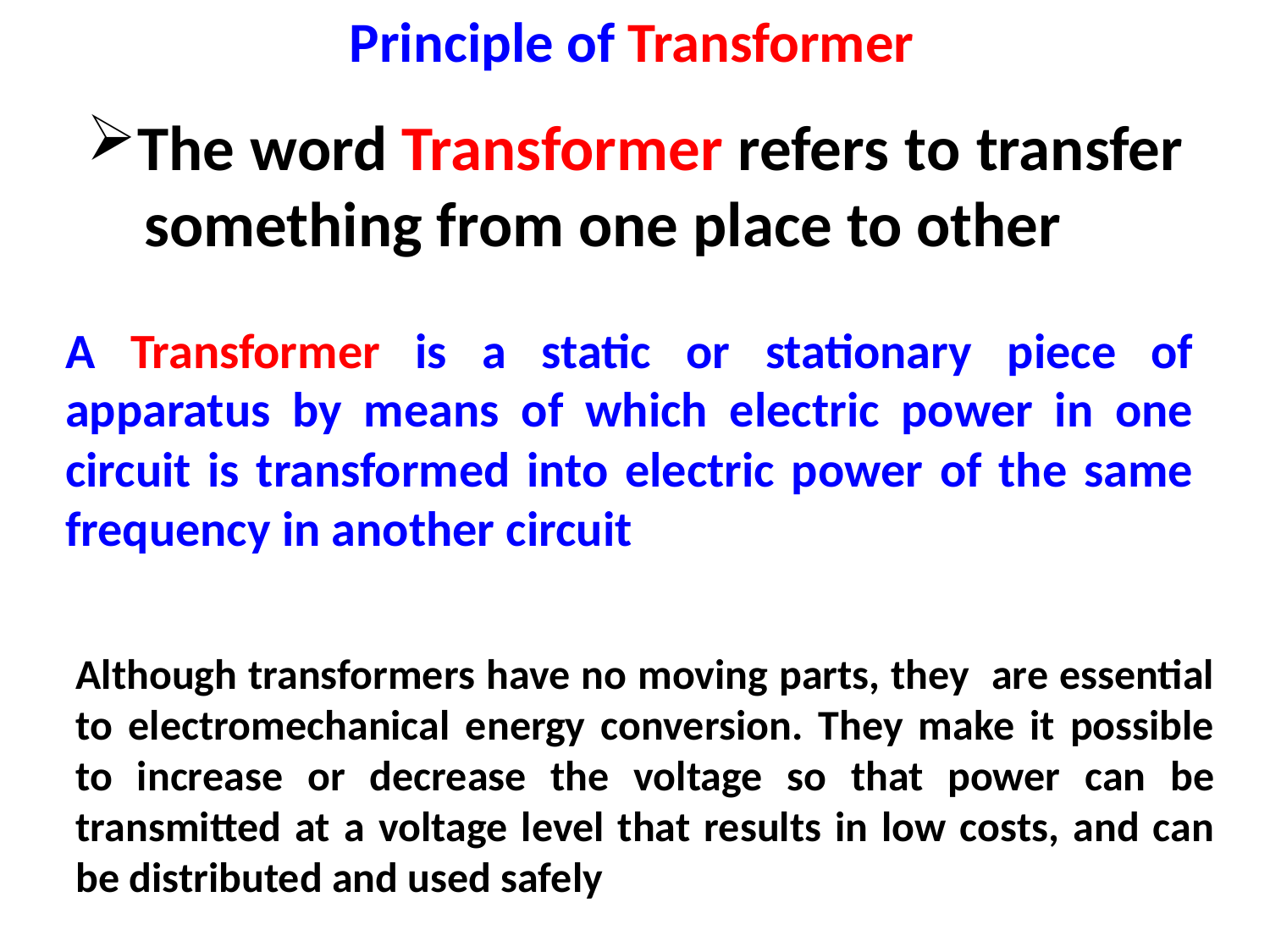

Principle of Transformer
The word Transformer refers to transfer
    something from one place to other
A Transformer is a static or stationary piece of apparatus by means of which electric power in one circuit is transformed into electric power of the same frequency in another circuit

Although transformers have no moving parts, they  are essential to electromechanical energy conversion. They make it possible to increase or decrease the voltage so that power can be transmitted at a voltage level that results in low costs, and can be distributed and used safely